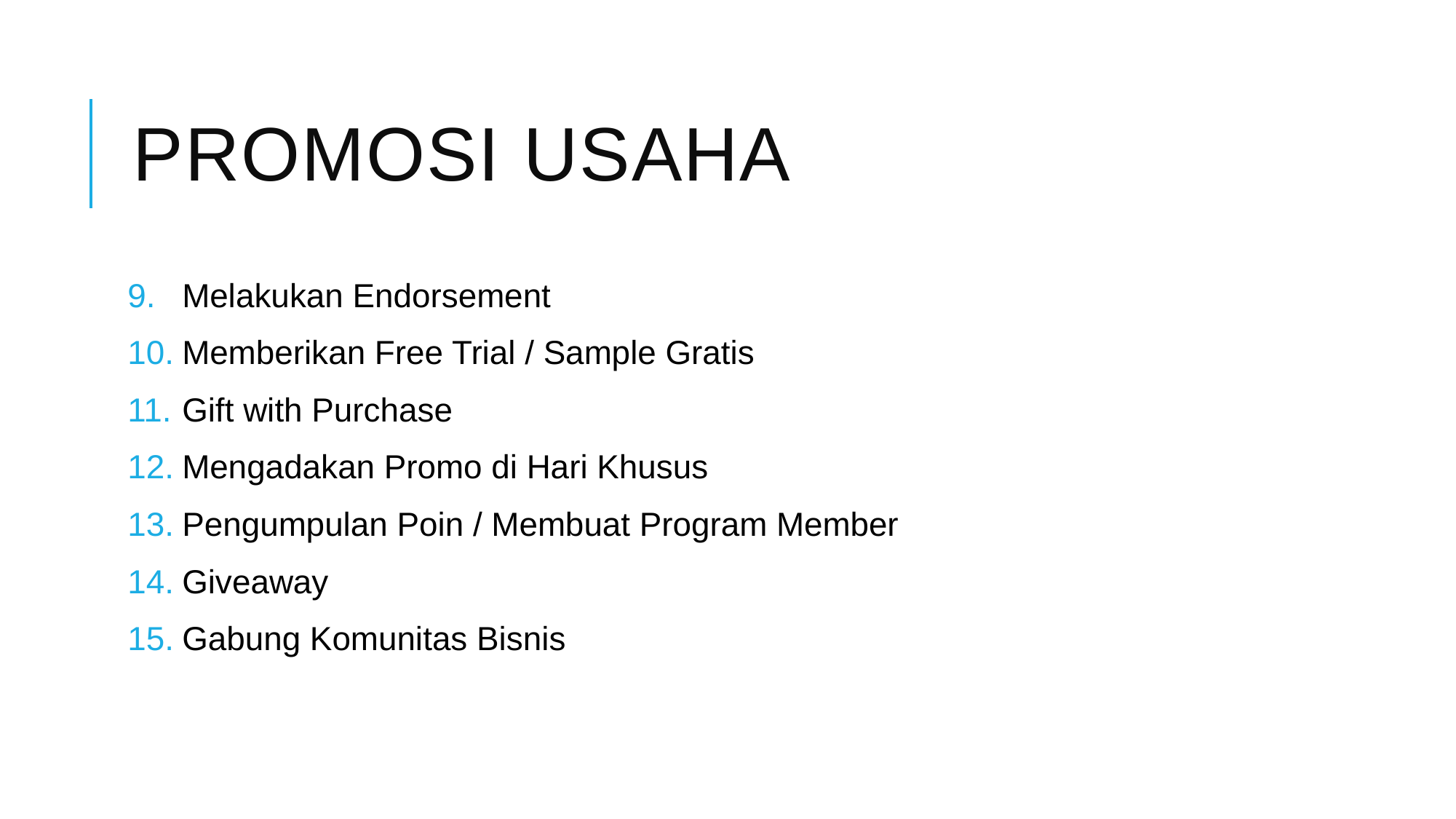

# Promosi Usaha
Melakukan Endorsement
Memberikan Free Trial / Sample Gratis
Gift with Purchase
Mengadakan Promo di Hari Khusus
Pengumpulan Poin / Membuat Program Member
Giveaway
Gabung Komunitas Bisnis